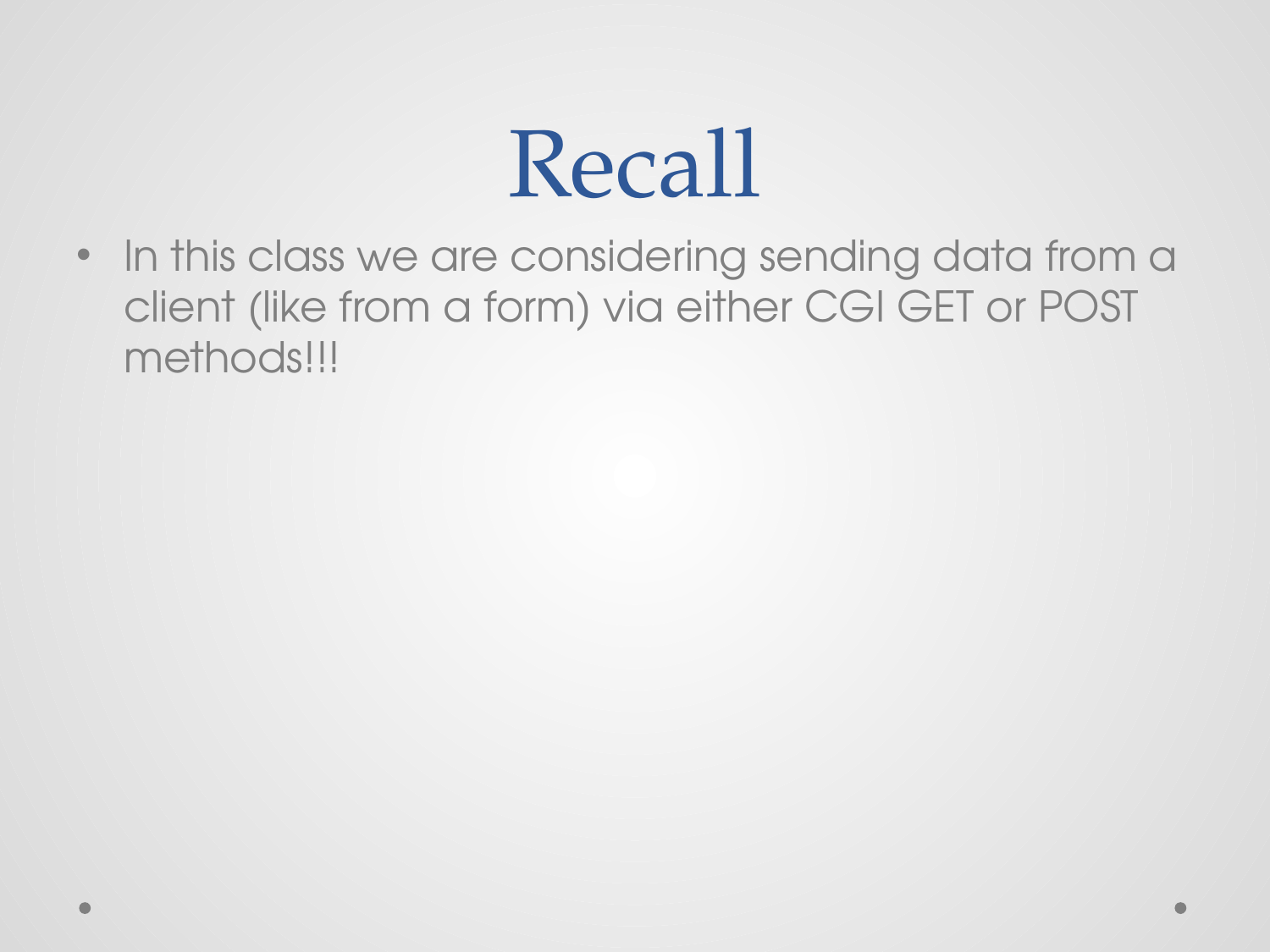

# Recall
In this class we are considering sending data from a client (like from a form) via either CGI GET or POST methods!!!